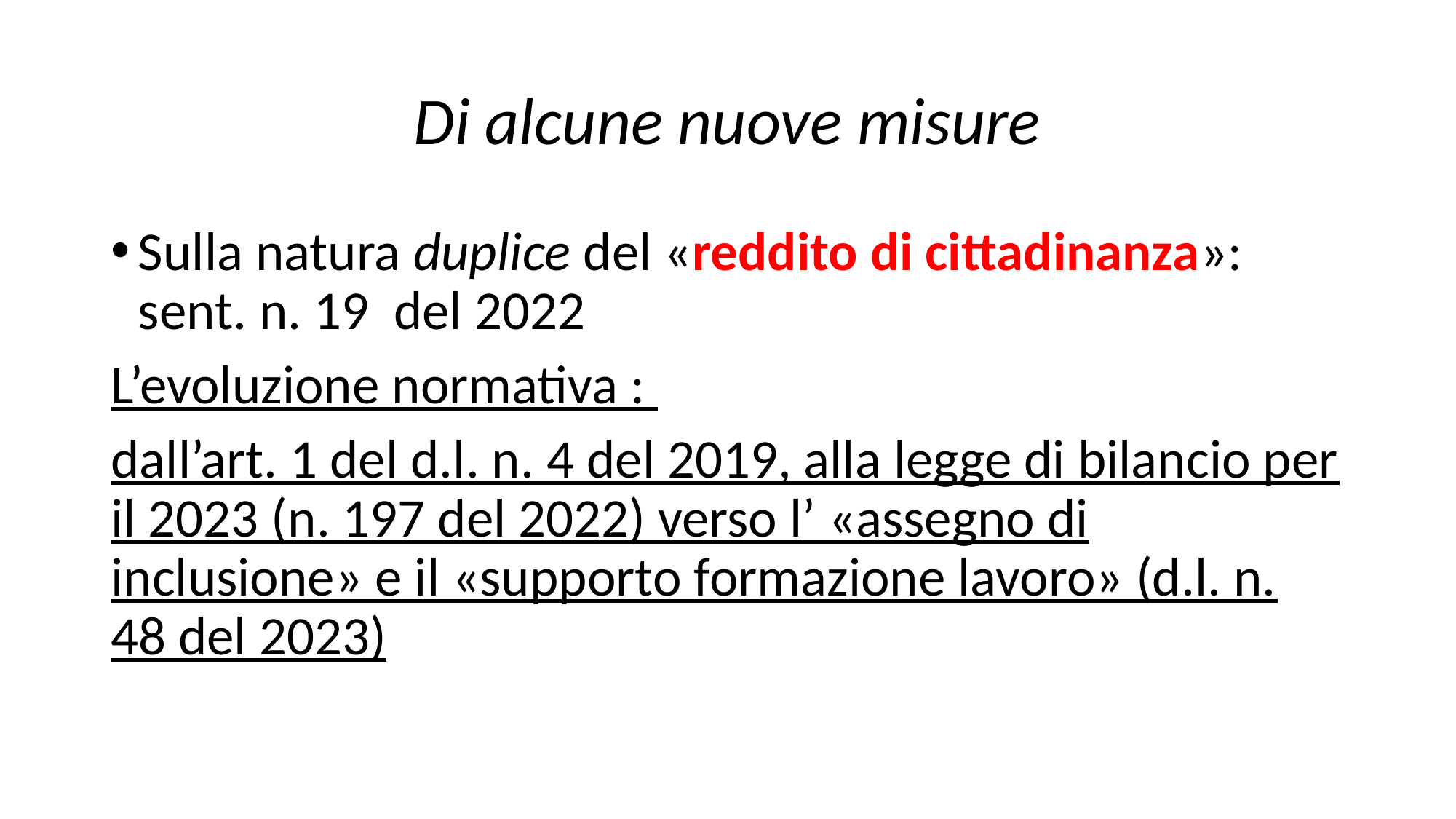

# Di alcune nuove misure
Sulla natura duplice del «reddito di cittadinanza»: sent. n. 19  del 2022
L’evoluzione normativa :
dall’art. 1 del d.l. n. 4 del 2019, alla legge di bilancio per il 2023 (n. 197 del 2022) verso l’ «assegno di inclusione» e il «supporto formazione lavoro» (d.l. n. 48 del 2023)